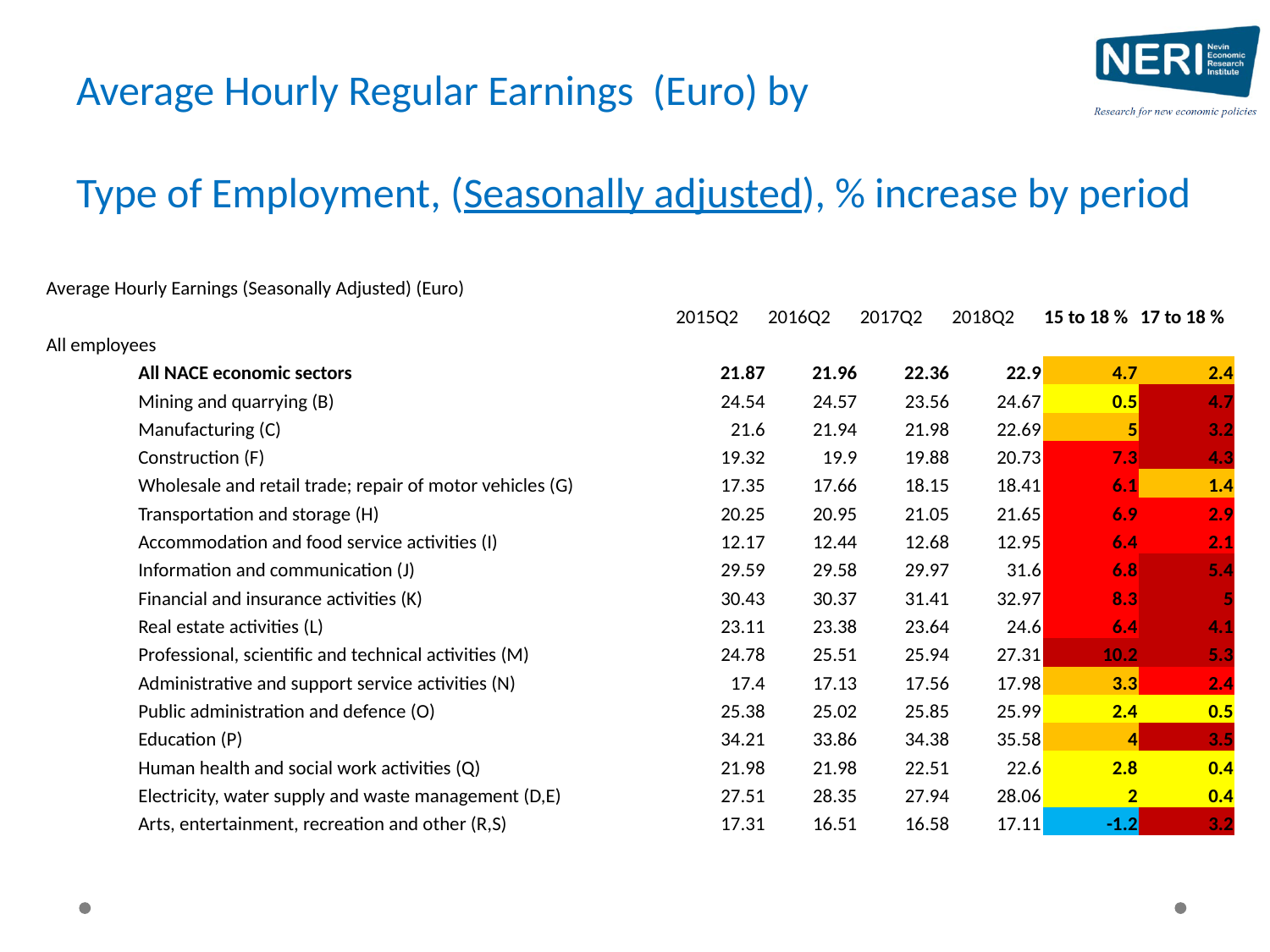

# Average Hourly Regular Earnings  (Euro) by Type of Employment, (Seasonally adjusted), % increase by period
| Average Hourly Earnings (Seasonally Adjusted) (Euro) |  |  |  |  |  |  |  |
| --- | --- | --- | --- | --- | --- | --- | --- |
|  |  | 2015Q2 | 2016Q2 | 2017Q2 | 2018Q2 | 15 to 18 % | 17 to 18 % |
| All employees |  |  |  |  |  |  |  |
|  | All NACE economic sectors | 21.87 | 21.96 | 22.36 | 22.9 | 4.7 | 2.4 |
|  | Mining and quarrying (B) | 24.54 | 24.57 | 23.56 | 24.67 | 0.5 | 4.7 |
|  | Manufacturing (C) | 21.6 | 21.94 | 21.98 | 22.69 | 5 | 3.2 |
|  | Construction (F) | 19.32 | 19.9 | 19.88 | 20.73 | 7.3 | 4.3 |
|  | Wholesale and retail trade; repair of motor vehicles (G) | 17.35 | 17.66 | 18.15 | 18.41 | 6.1 | 1.4 |
|  | Transportation and storage (H) | 20.25 | 20.95 | 21.05 | 21.65 | 6.9 | 2.9 |
|  | Accommodation and food service activities (I) | 12.17 | 12.44 | 12.68 | 12.95 | 6.4 | 2.1 |
|  | Information and communication (J) | 29.59 | 29.58 | 29.97 | 31.6 | 6.8 | 5.4 |
|  | Financial and insurance activities (K) | 30.43 | 30.37 | 31.41 | 32.97 | 8.3 | 5 |
|  | Real estate activities (L) | 23.11 | 23.38 | 23.64 | 24.6 | 6.4 | 4.1 |
|  | Professional, scientific and technical activities (M) | 24.78 | 25.51 | 25.94 | 27.31 | 10.2 | 5.3 |
|  | Administrative and support service activities (N) | 17.4 | 17.13 | 17.56 | 17.98 | 3.3 | 2.4 |
|  | Public administration and defence (O) | 25.38 | 25.02 | 25.85 | 25.99 | 2.4 | 0.5 |
|  | Education (P) | 34.21 | 33.86 | 34.38 | 35.58 | 4 | 3.5 |
|  | Human health and social work activities (Q) | 21.98 | 21.98 | 22.51 | 22.6 | 2.8 | 0.4 |
|  | Electricity, water supply and waste management (D,E) | 27.51 | 28.35 | 27.94 | 28.06 | 2 | 0.4 |
|  | Arts, entertainment, recreation and other (R,S) | 17.31 | 16.51 | 16.58 | 17.11 | -1.2 | 3.2 |